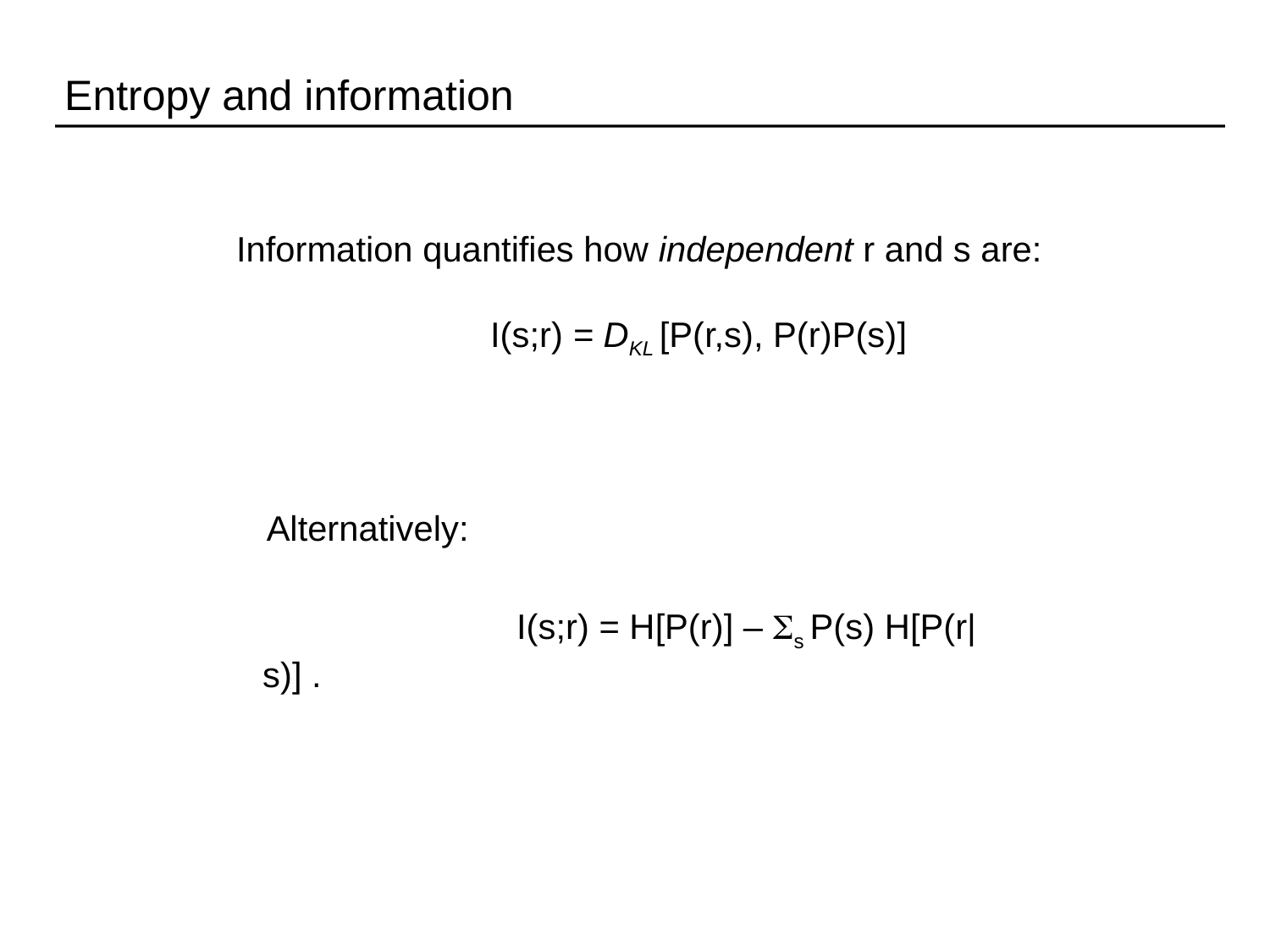

Entropy and information

Information quantifies how independent r and s are:

		I(s;r) = DKL [P(r,s), P(r)P(s)]
Alternatively:

    		I(s;r) = H[P(r)] – Σs P(s) H[P(r|s)] .